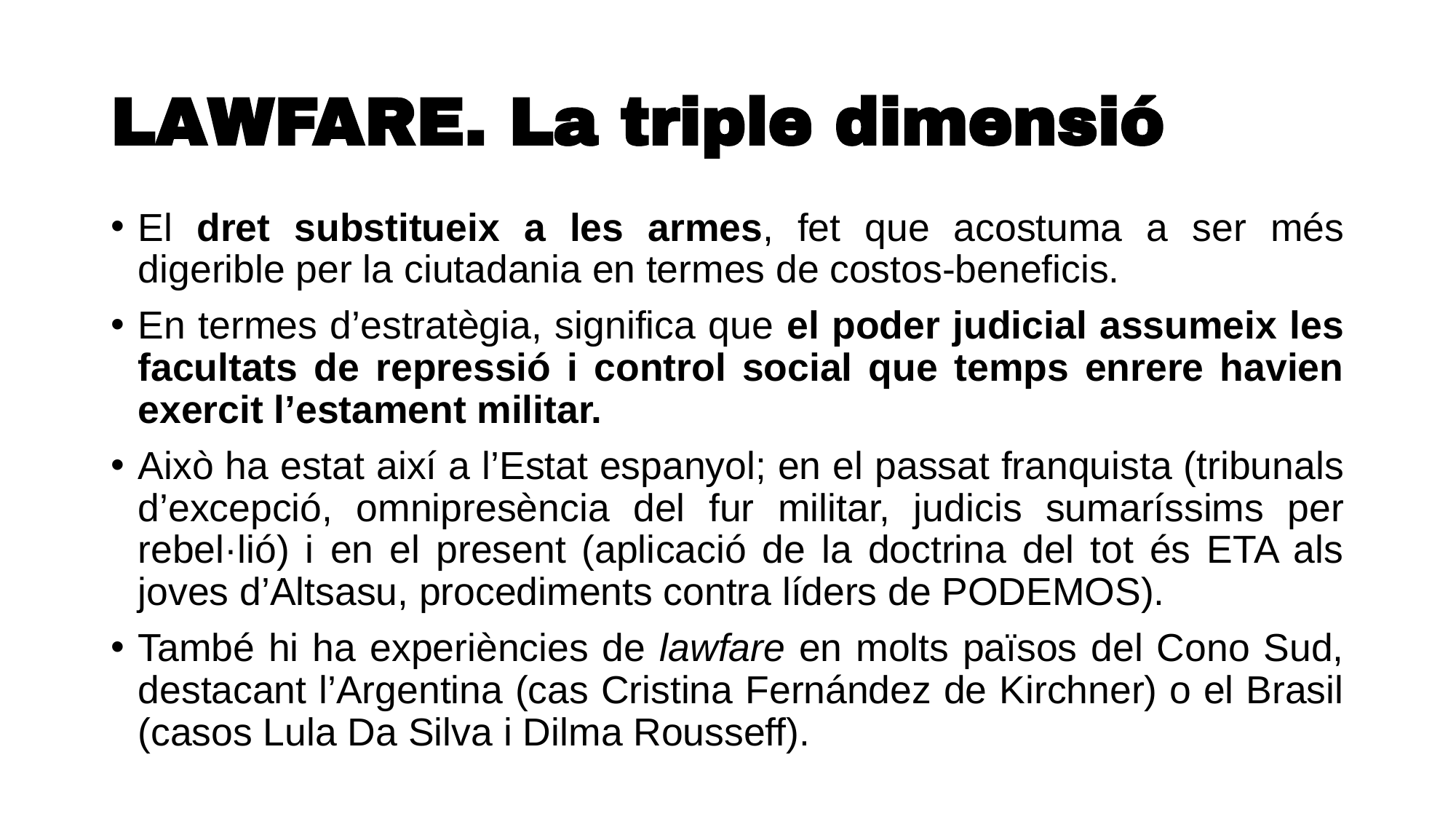

# LAWFARE. La triple dimensió
El dret substitueix a les armes, fet que acostuma a ser més digerible per la ciutadania en termes de costos-beneficis.
En termes d’estratègia, significa que el poder judicial assumeix les facultats de repressió i control social que temps enrere havien exercit l’estament militar.
Això ha estat així a l’Estat espanyol; en el passat franquista (tribunals d’excepció, omnipresència del fur militar, judicis sumaríssims per rebel·lió) i en el present (aplicació de la doctrina del tot és ETA als joves d’Altsasu, procediments contra líders de PODEMOS).
També hi ha experiències de lawfare en molts països del Cono Sud, destacant l’Argentina (cas Cristina Fernández de Kirchner) o el Brasil (casos Lula Da Silva i Dilma Rousseff).